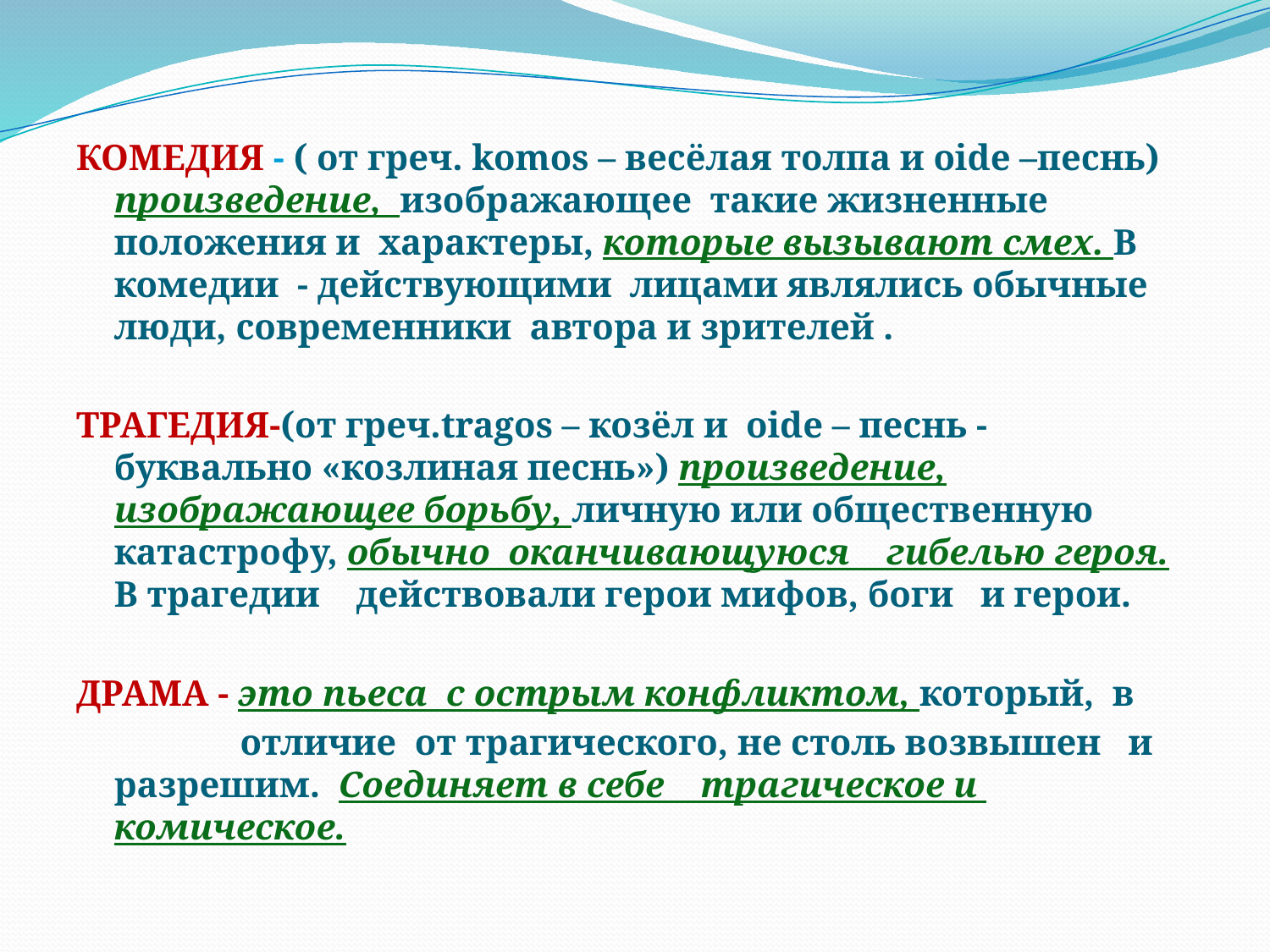

#

КОМЕДИЯ - ( от греч. komos – весёлая толпа и oide –песнь) произведение,  изображающее  такие жизненные положения и  характеры, которые вызывают смех. В комедии  - действующими  лицами являлись обычные  люди, современники  автора и зрителей .

ТРАГЕДИЯ-(от греч.tragos – козёл и  oide – песнь - буквально «козлиная песнь») произведение, изображающее борьбу, личную или общественную катастрофу, обычно  оканчивающуюся    гибелью героя. В трагедии    действовали герои мифов, боги   и герои.

ДРАМА - это пьеса  с острым конфликтом, который,  в
                  отличие  от трагического, не столь возвышен   и   разрешим.  Соединяет в себе    трагическое и  комическое.